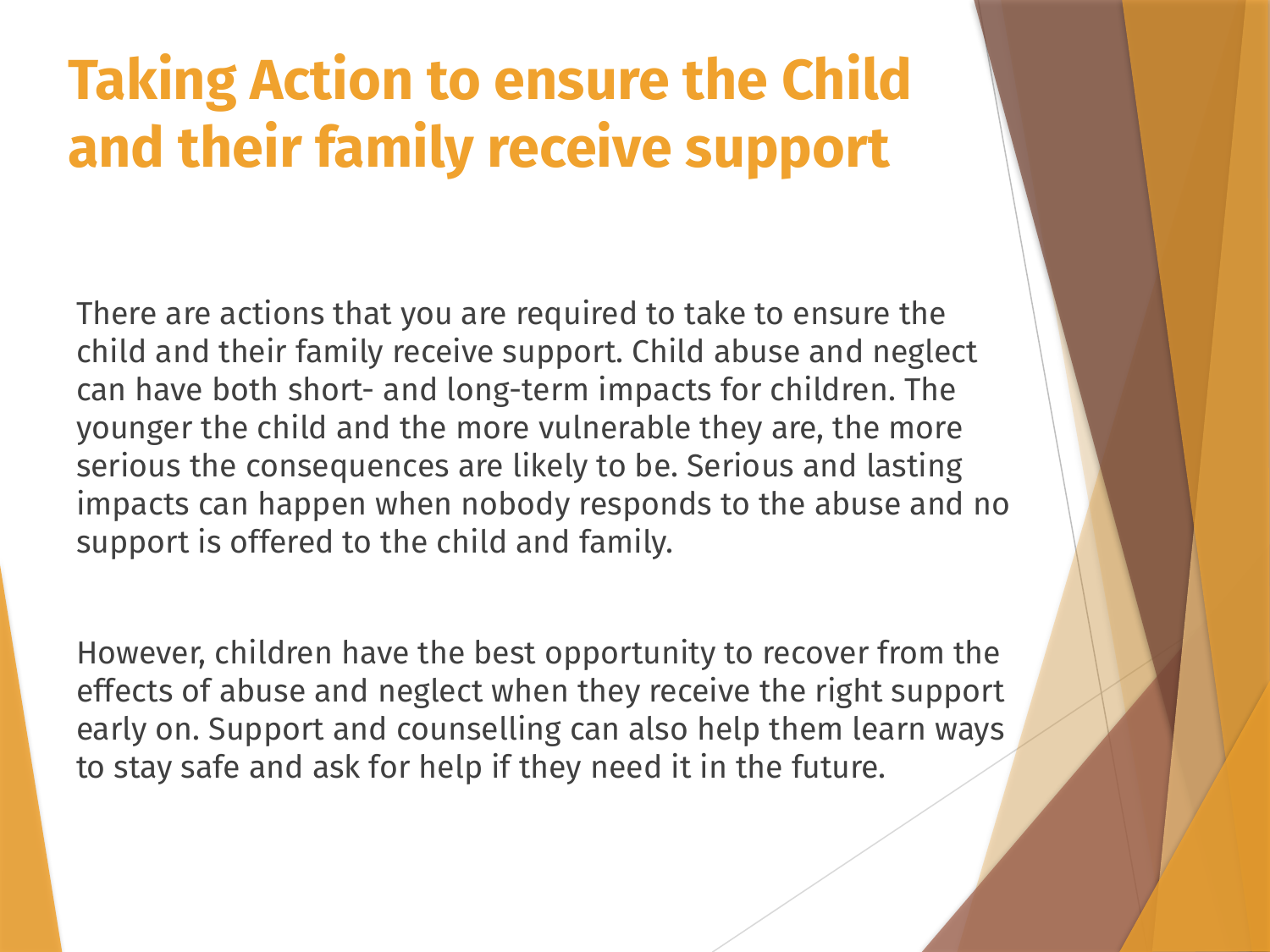

# Taking Action to ensure the Child and their family receive support
There are actions that you are required to take to ensure the child and their family receive support. Child abuse and neglect can have both short- and long-term impacts for children. The younger the child and the more vulnerable they are, the more serious the consequences are likely to be. Serious and lasting impacts can happen when nobody responds to the abuse and no support is offered to the child and family.

However, children have the best opportunity to recover from the effects of abuse and neglect when they receive the right support early on. Support and counselling can also help them learn ways to stay safe and ask for help if they need it in the future.